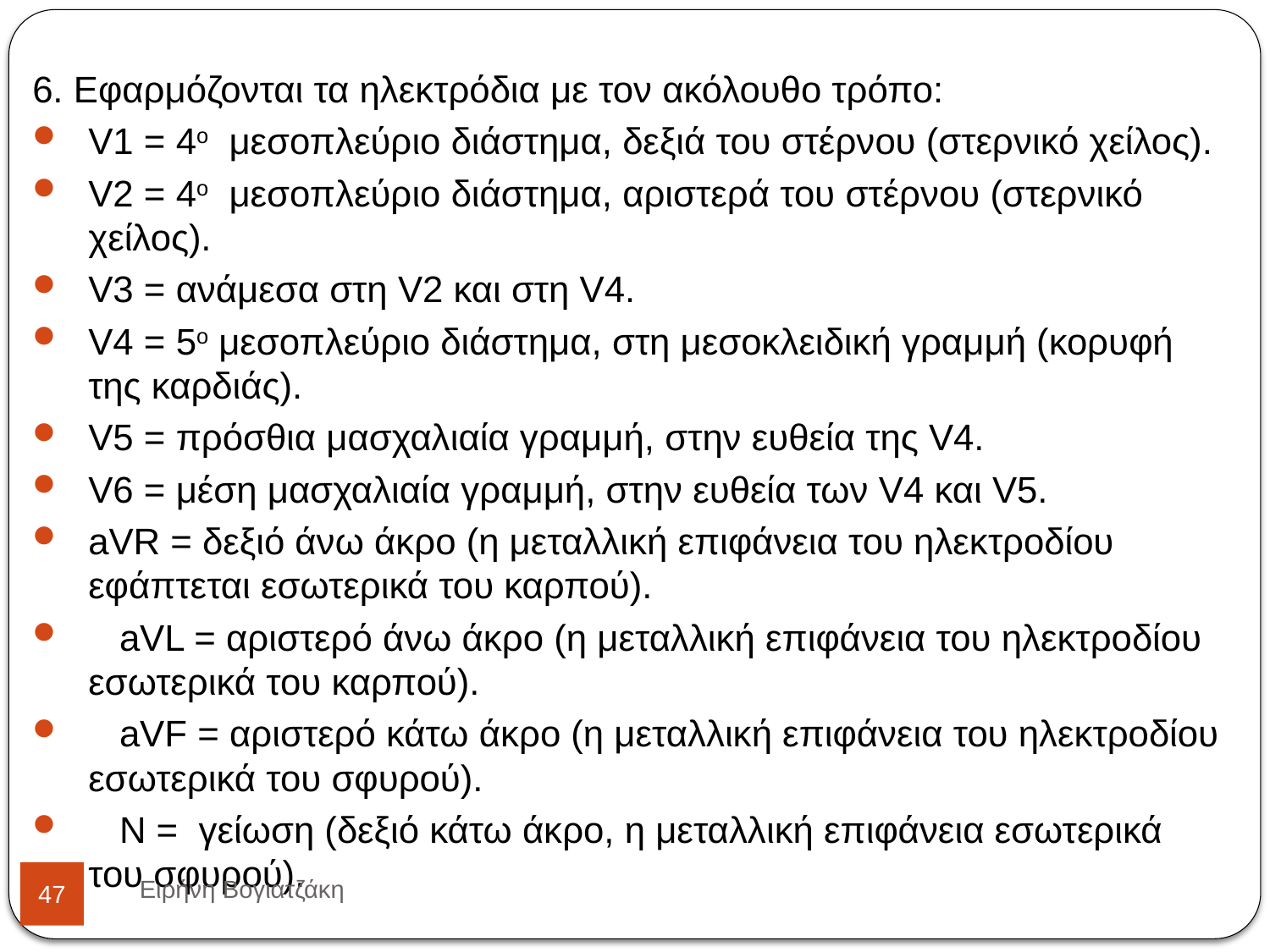

6. Εφαρμόζονται τα ηλεκτρόδια με τον ακόλουθο τρόπο:
V1 = 4ο  μεσοπλεύριο διάστημα, δεξιά του στέρνου (στερνικό χείλος).
V2 = 4ο  μεσοπλεύριο διάστημα, αριστερά του στέρνου (στερνικό χείλος).
V3 = ανάμεσα στη V2 και στη V4.
V4 = 5ο μεσοπλεύριο διάστημα, στη μεσοκλειδική γραμμή (κορυφή της καρδιάς).
V5 = πρόσθια μασχαλιαία γραμμή, στην ευθεία της V4.
V6 = μέση μασχαλιαία γραμμή, στην ευθεία των V4 και V5.
aVR = δεξιό άνω άκρο (η μεταλλική επιφάνεια του ηλεκτροδίου εφάπτεται εσωτερικά του καρπού).
   aVL = αριστερό άνω άκρο (η μεταλλική επιφάνεια του ηλεκτροδίου εσωτερικά του καρπού).
   aVF = αριστερό κάτω άκρο (η μεταλλική επιφάνεια του ηλεκτροδίου εσωτερικά του σφυρού).
   Ν =  γείωση (δεξιό κάτω άκρο, η μεταλλική επιφάνεια εσωτερικά του σφυρού).

Ειρήνη Βογιατζάκη
47